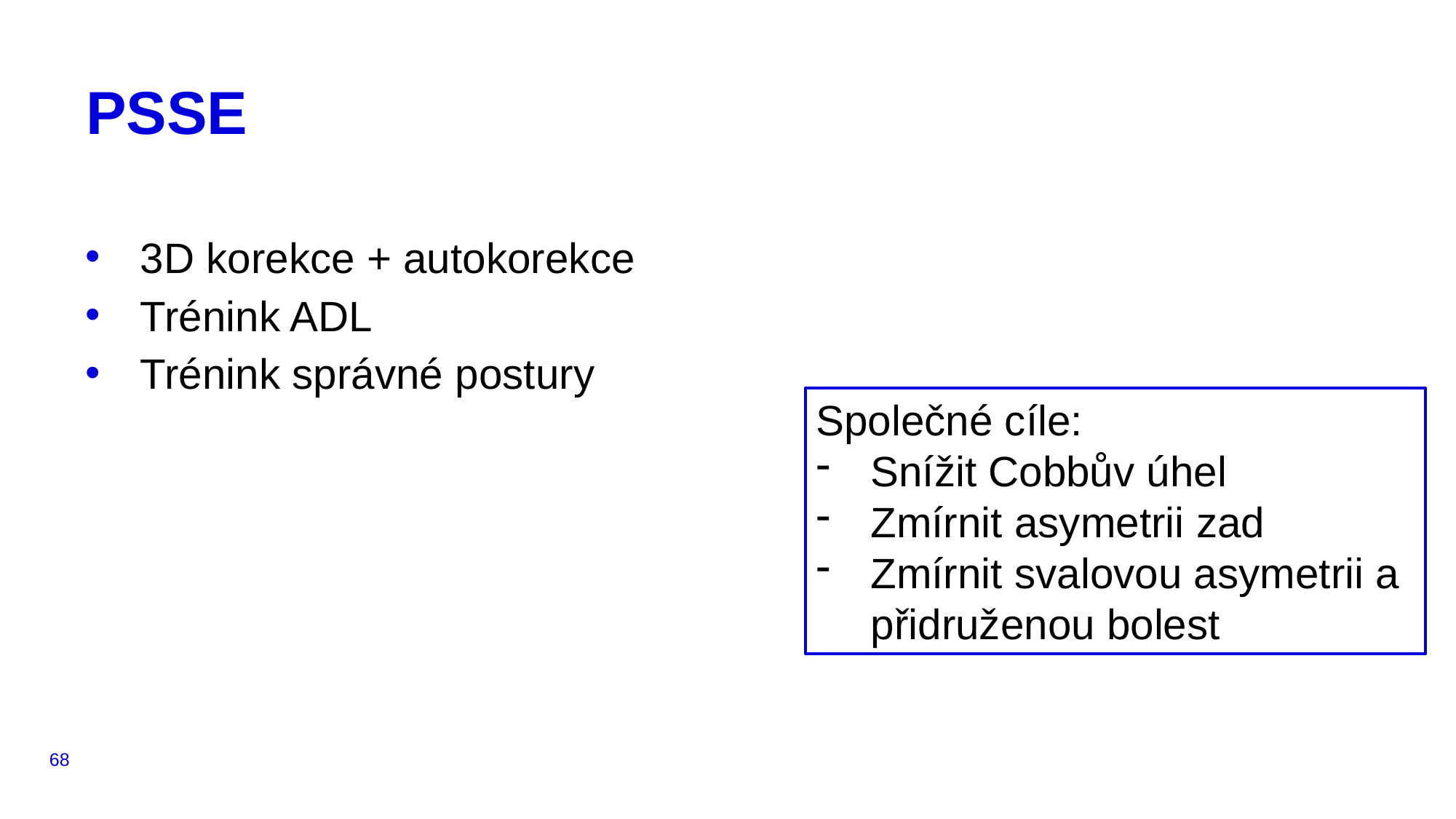

# PSSE
3D korekce + autokorekce
Trénink ADL
Trénink správné postury
Společné cíle:
Snížit Cobbův úhel
Zmírnit asymetrii zad
Zmírnit svalovou asymetrii a přidruženou bolest
68